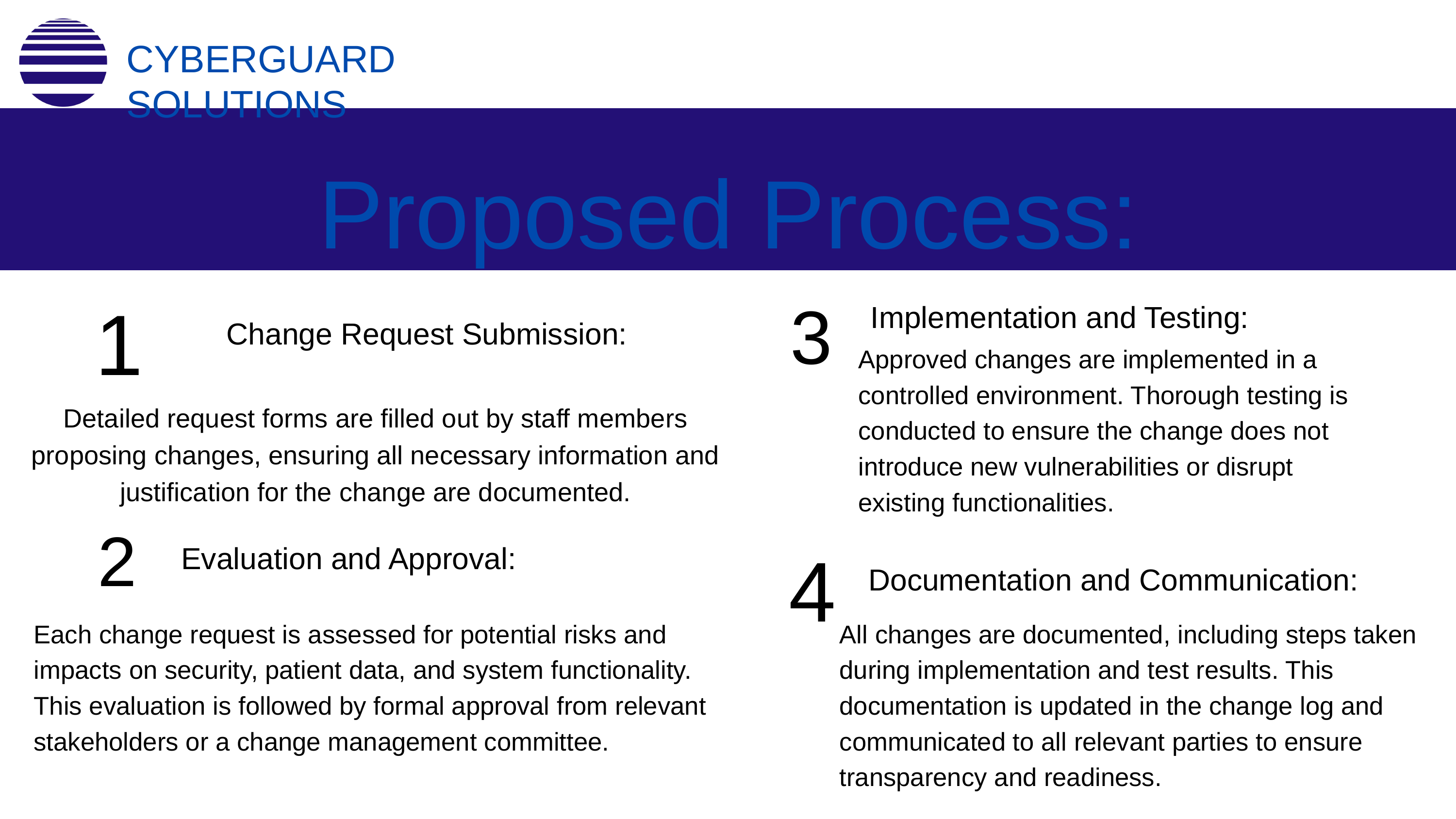

CYBERGUARD SOLUTIONS

Proposed Process:
1
3
Implementation and Testing:
Change Request Submission:
Approved changes are implemented in a controlled environment. Thorough testing is conducted to ensure the change does not introduce new vulnerabilities or disrupt existing functionalities.
Detailed request forms are filled out by staff members proposing changes, ensuring all necessary information and justification for the change are documented.
2
4
Evaluation and Approval:
Documentation and Communication:
Each change request is assessed for potential risks and impacts on security, patient data, and system functionality. This evaluation is followed by formal approval from relevant stakeholders or a change management committee.
All changes are documented, including steps taken during implementation and test results. This documentation is updated in the change log and communicated to all relevant parties to ensure transparency and readiness.